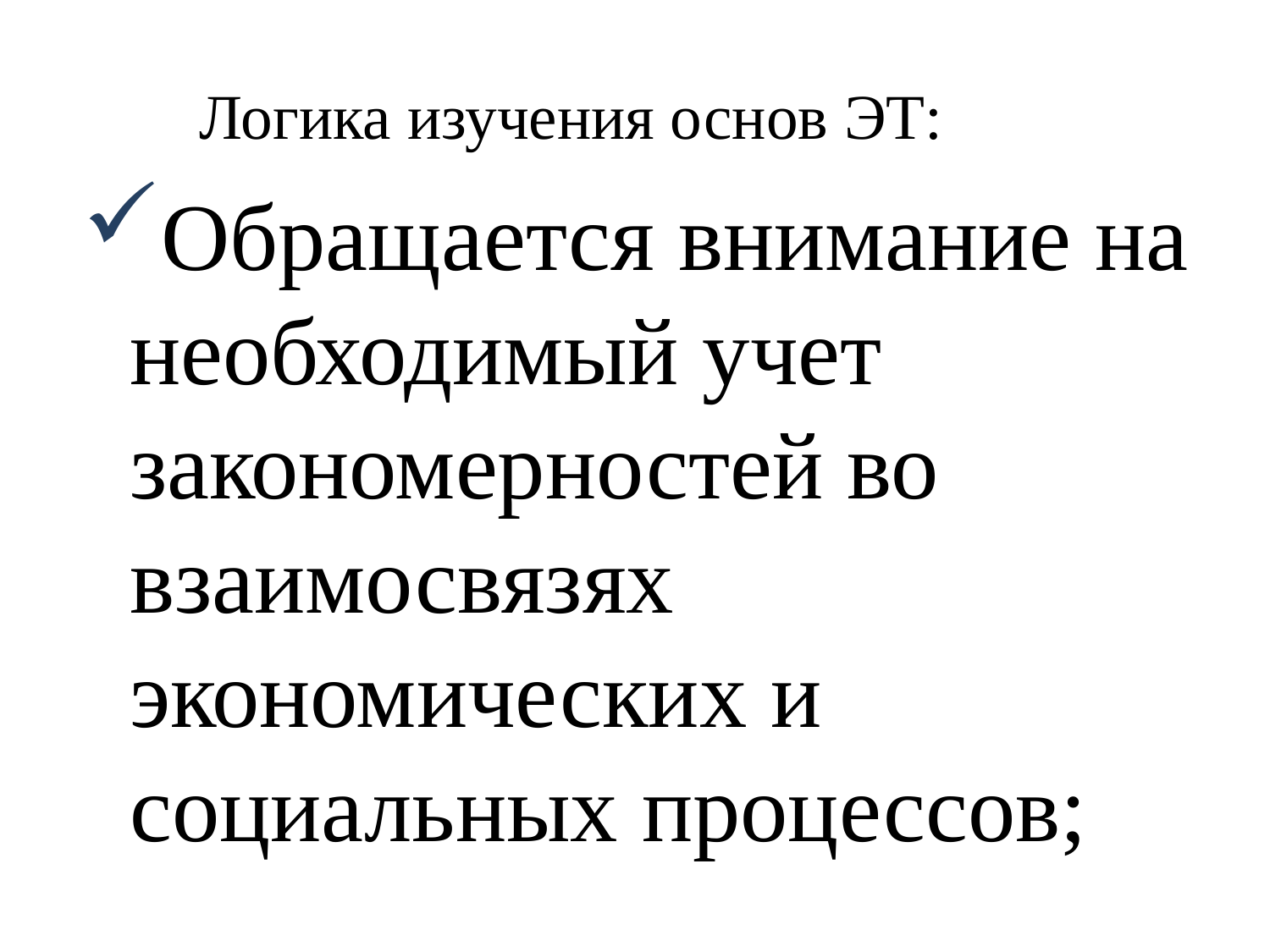

# Логика изучения основ ЭТ:
Обращается внимание на необходимый учет закономерностей во взаимосвязях экономических и социальных процессов;